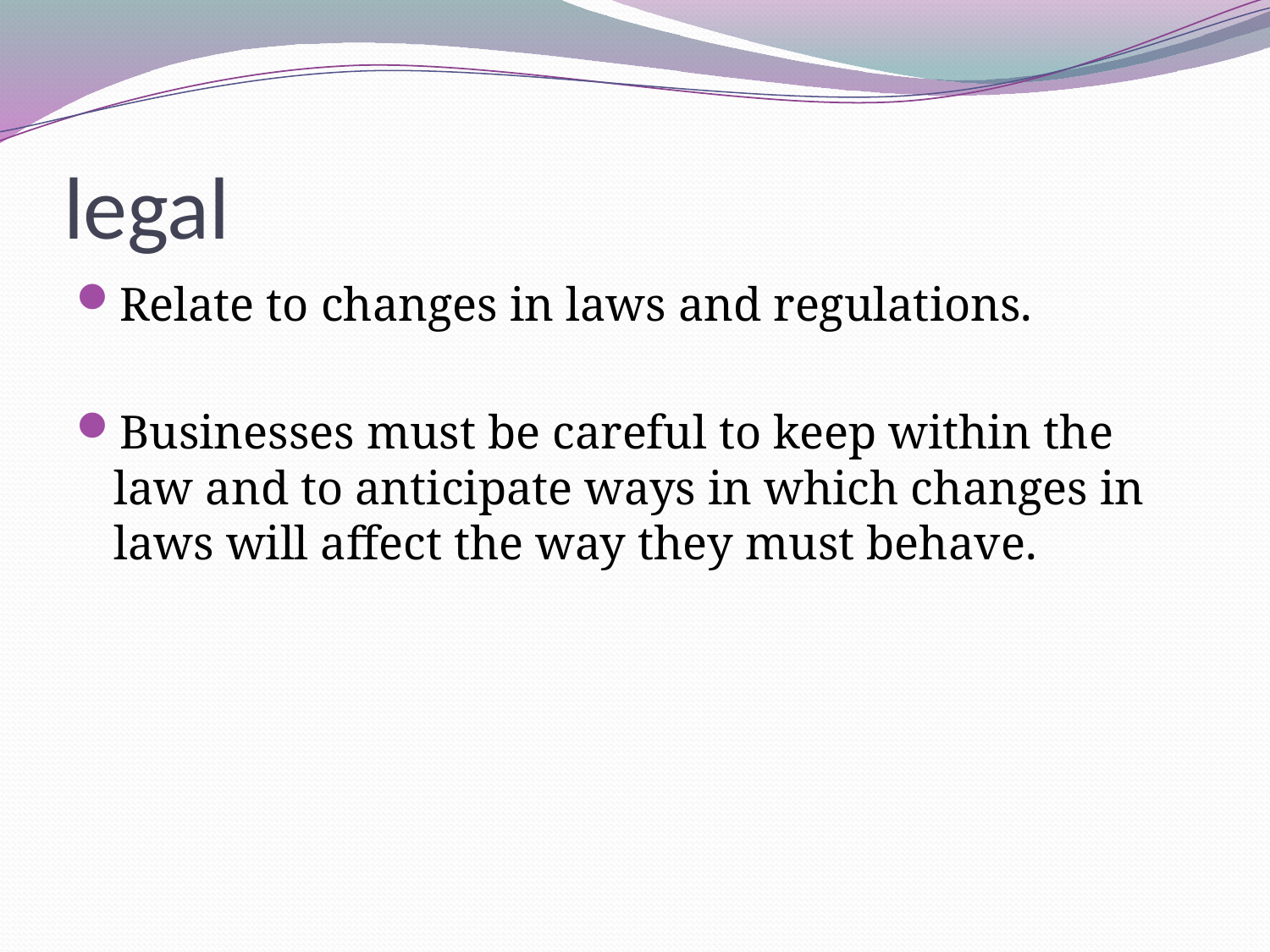

# legal
Relate to changes in laws and regulations.

Businesses must be careful to keep within the law and to anticipate ways in which changes in laws will affect the way they must behave.